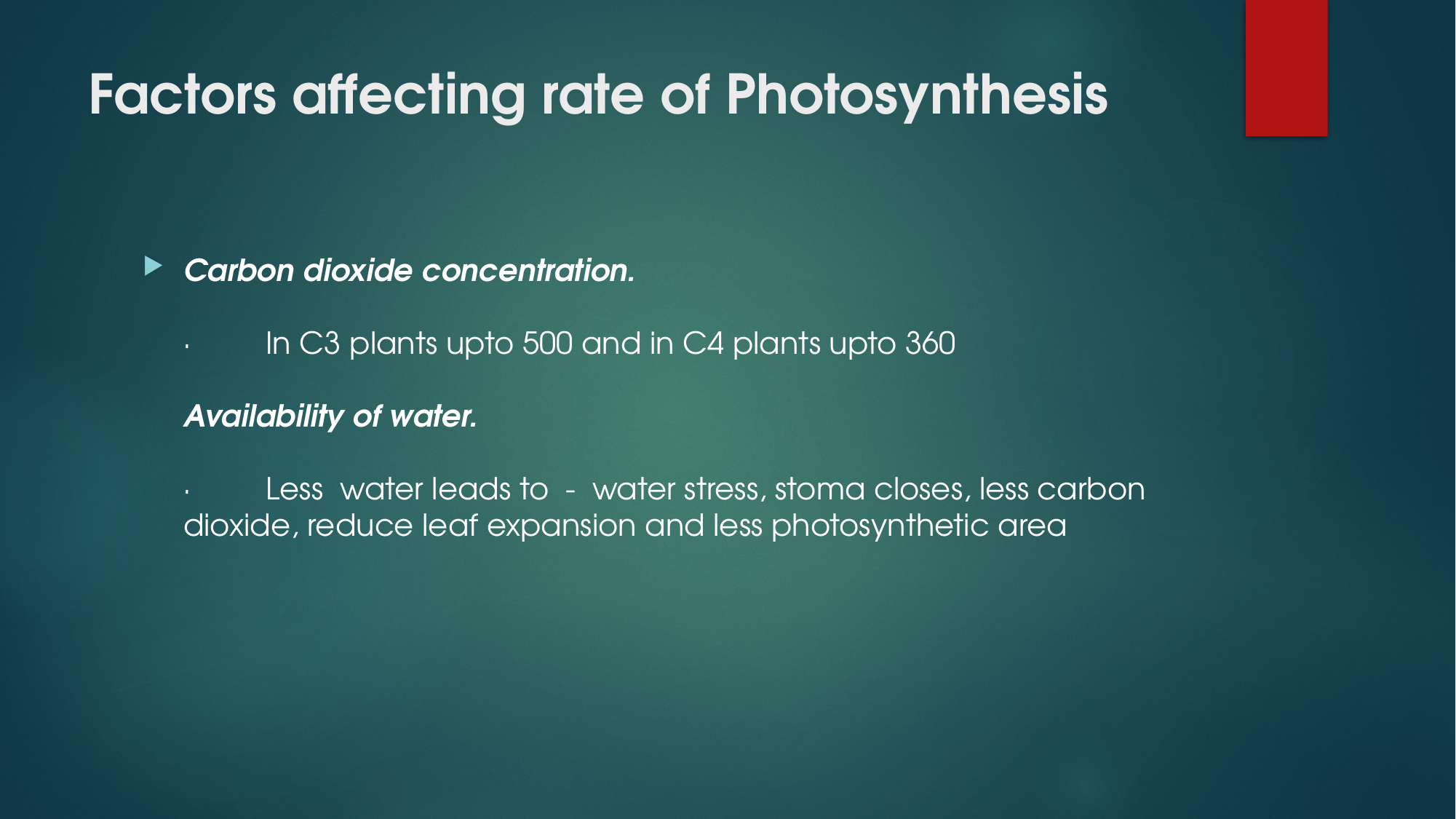

# Factors affecting rate of Photosynthesis
Carbon dioxide concentration.
·         In C3 plants upto 500 and in C4 plants upto 360
Availability of water. 
·         Less  water leads to  -  water stress, stoma closes, less carbon dioxide, reduce leaf expansion and less photosynthetic area